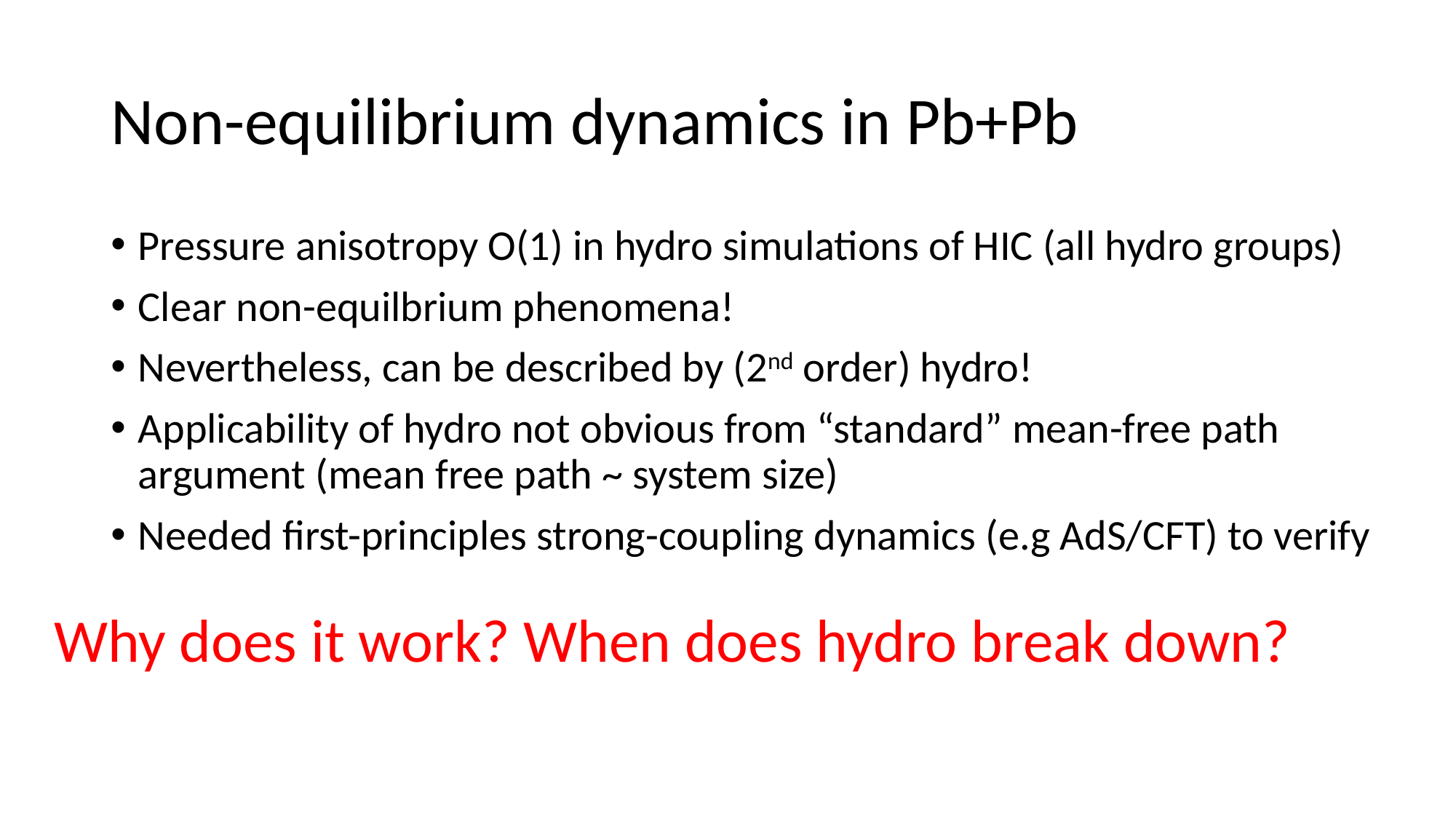

# Non-equilibrium dynamics in Pb+Pb
Pressure anisotropy O(1) in hydro simulations of HIC (all hydro groups)
Clear non-equilbrium phenomena!
Nevertheless, can be described by (2nd order) hydro!
Applicability of hydro not obvious from “standard” mean-free path argument (mean free path ~ system size)
Needed first-principles strong-coupling dynamics (e.g AdS/CFT) to verify
Why does it work? When does hydro break down?